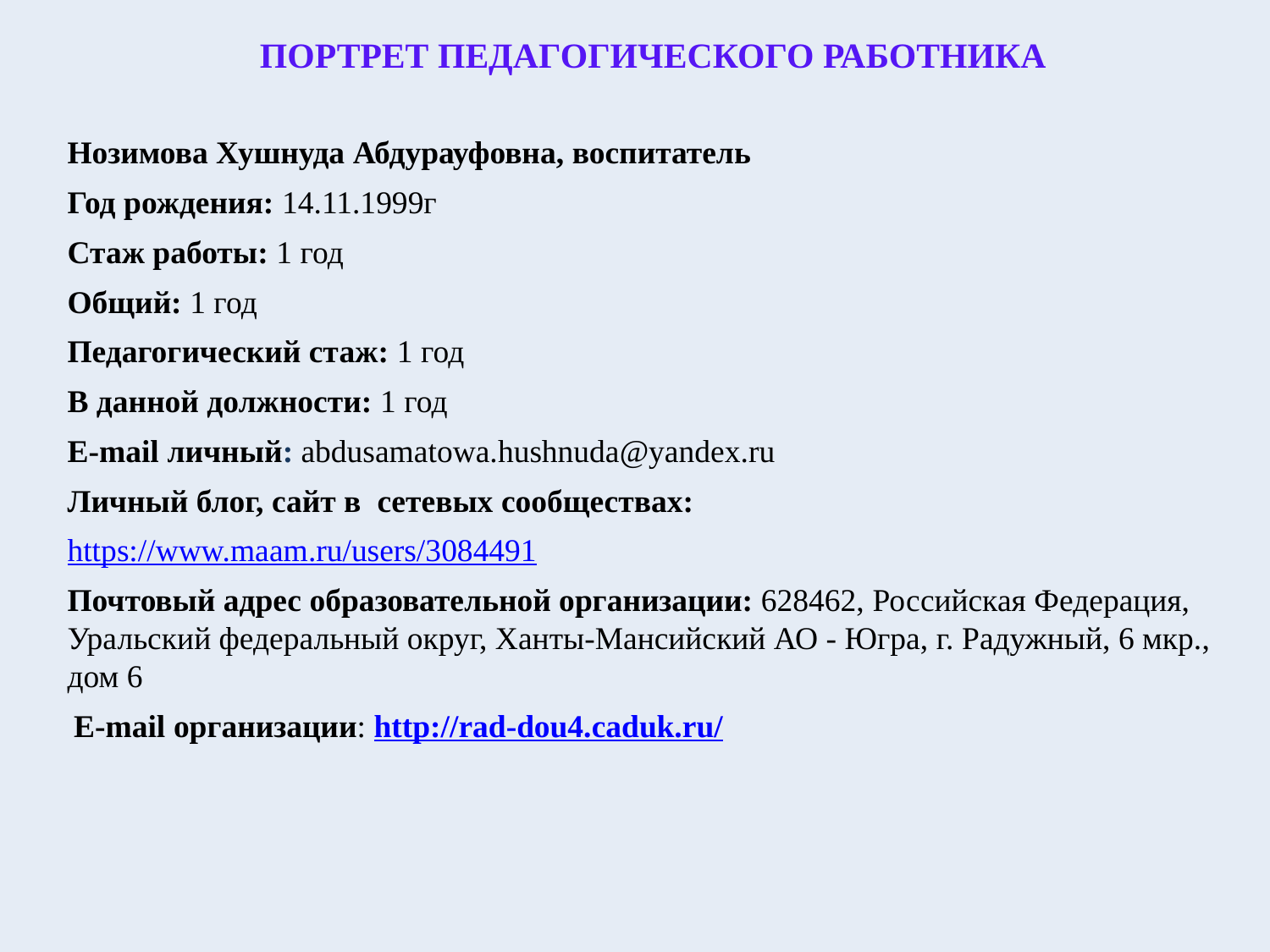

ПОРТРЕТ ПЕДАГОГИЧЕСКОГО РАБОТНИКА
Нозимова Хушнуда Абдурауфовна, воспитатель
Год рождения: 14.11.1999г
Стаж работы: 1 год
Общий: 1 год
Педагогический стаж: 1 год
В данной должности: 1 год
E-mail личный: abdusamatowa.hushnuda@yandex.ru
Личный блог, сайт в  сетевых сообществах:
https://www.maam.ru/users/3084491
Почтовый адрес образовательной организации: 628462, Российская Федерация, Уральский федеральный округ, Ханты-Мансийский АО - Югра, г. Радужный, 6 мкр., дом 6
E-mail организации: http://rad-dou4.caduk.ru/